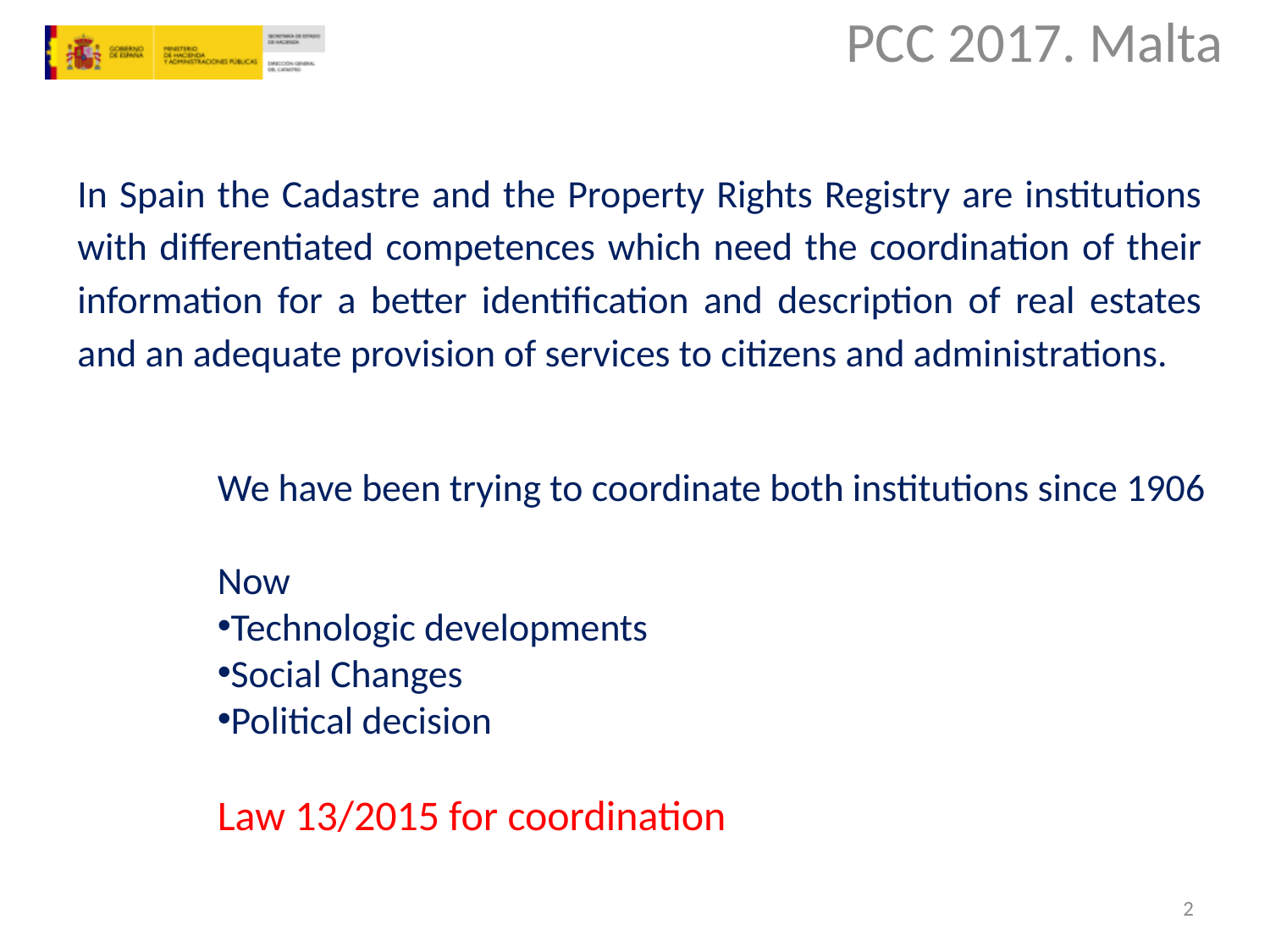

In Spain the Cadastre and the Property Rights Registry are institutions with differentiated competences which need the coordination of their information for a better identification and description of real estates and an adequate provision of services to citizens and administrations.
We have been trying to coordinate both institutions since 1906

Now
Technologic developments
Social Changes
Political decision

Law 13/2015 for coordination

2